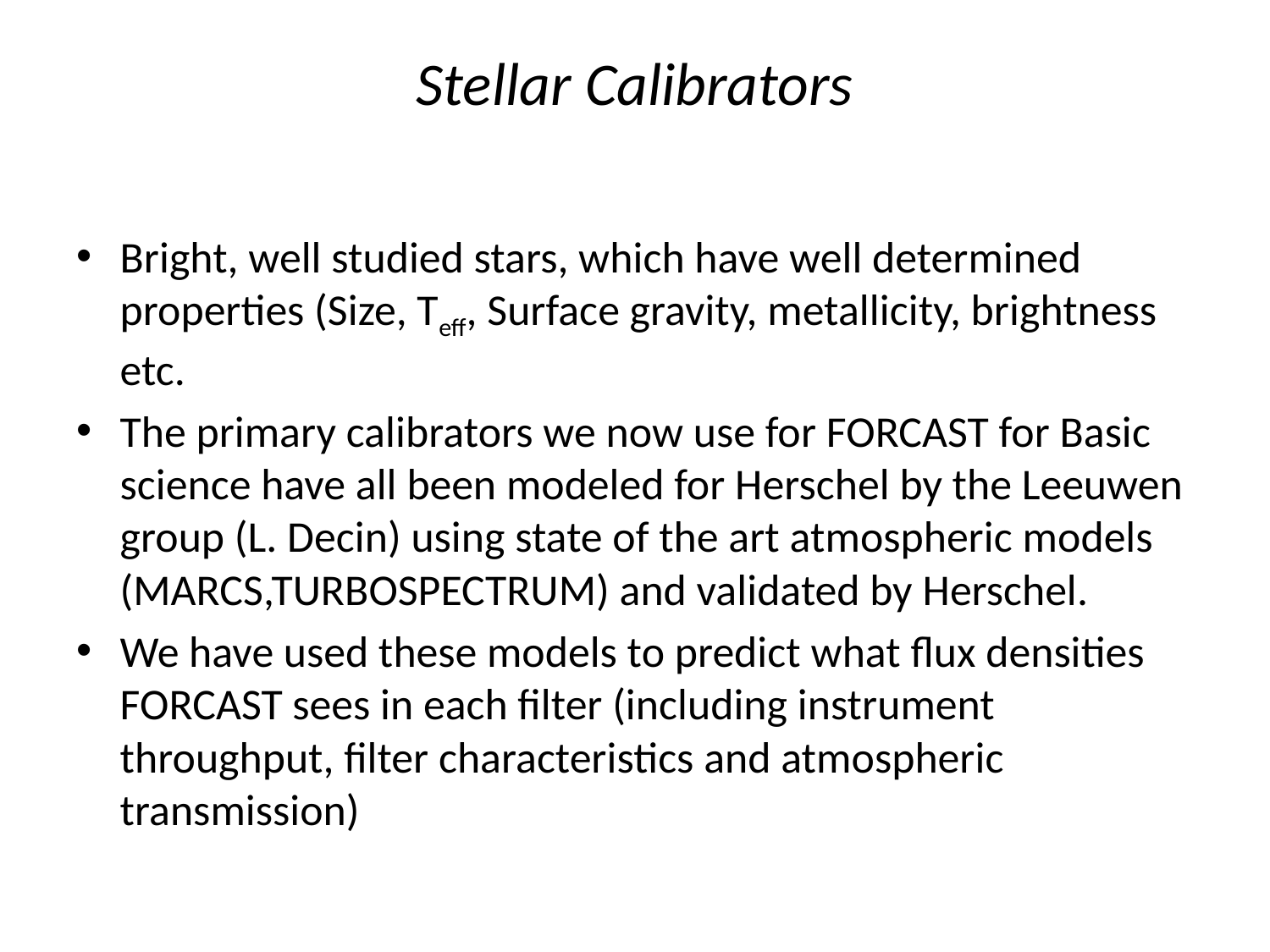

# Stellar Calibrators
Bright, well studied stars, which have well determined properties (Size, Teff, Surface gravity, metallicity, brightness etc.
The primary calibrators we now use for FORCAST for Basic science have all been modeled for Herschel by the Leeuwen group (L. Decin) using state of the art atmospheric models (MARCS,TURBOSPECTRUM) and validated by Herschel.
We have used these models to predict what flux densities FORCAST sees in each filter (including instrument throughput, filter characteristics and atmospheric transmission)